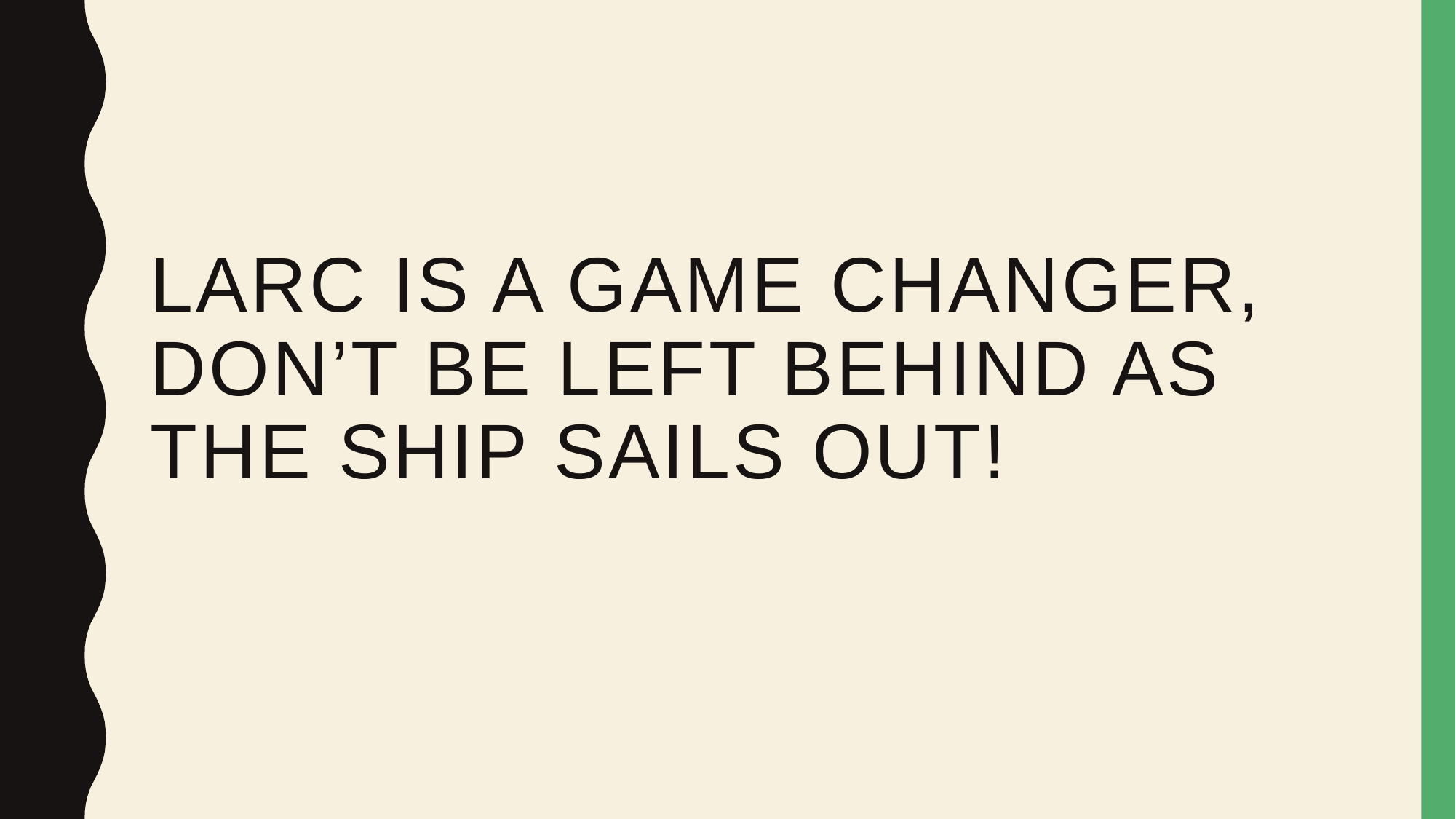

# LARC is a game changer, don’t be left behind as the ship sails out!